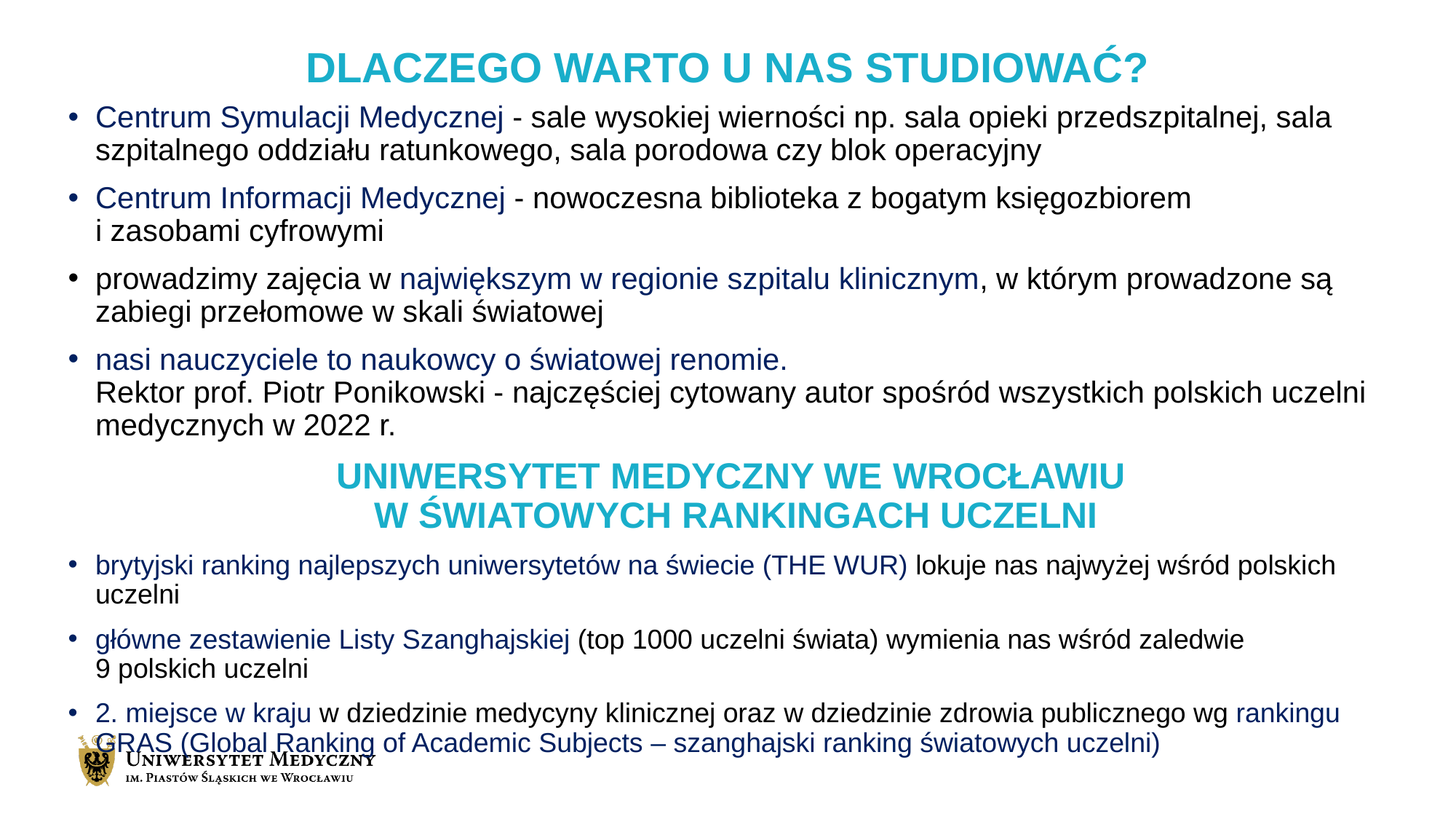

# DLACZEGO WARTO U NAS STUDIOWAĆ?
Centrum Symulacji Medycznej - sale wysokiej wierności np. sala opieki przedszpitalnej, sala szpitalnego oddziału ratunkowego, sala porodowa czy blok operacyjny
Centrum Informacji Medycznej - nowoczesna biblioteka z bogatym księgozbiorem
i zasobami cyfrowymi
prowadzimy zajęcia w największym w regionie szpitalu klinicznym, w którym prowadzone są zabiegi przełomowe w skali światowej
nasi nauczyciele to naukowcy o światowej renomie.
Rektor prof. Piotr Ponikowski - najczęściej cytowany autor spośród wszystkich polskich uczelni medycznych w 2022 r.
UNIWERSYTET MEDYCZNY WE WROCŁAWIU
W ŚWIATOWYCH RANKINGACH UCZELNI
brytyjski ranking najlepszych uniwersytetów na świecie (THE WUR) lokuje nas najwyżej wśród polskich uczelni
główne zestawienie Listy Szanghajskiej (top 1000 uczelni świata) wymienia nas wśród zaledwie
9 polskich uczelni
2. miejsce w kraju w dziedzinie medycyny klinicznej oraz w dziedzinie zdrowia publicznego wg rankingu GRAS (Global Ranking of Academic Subjects – szanghajski ranking światowych uczelni)